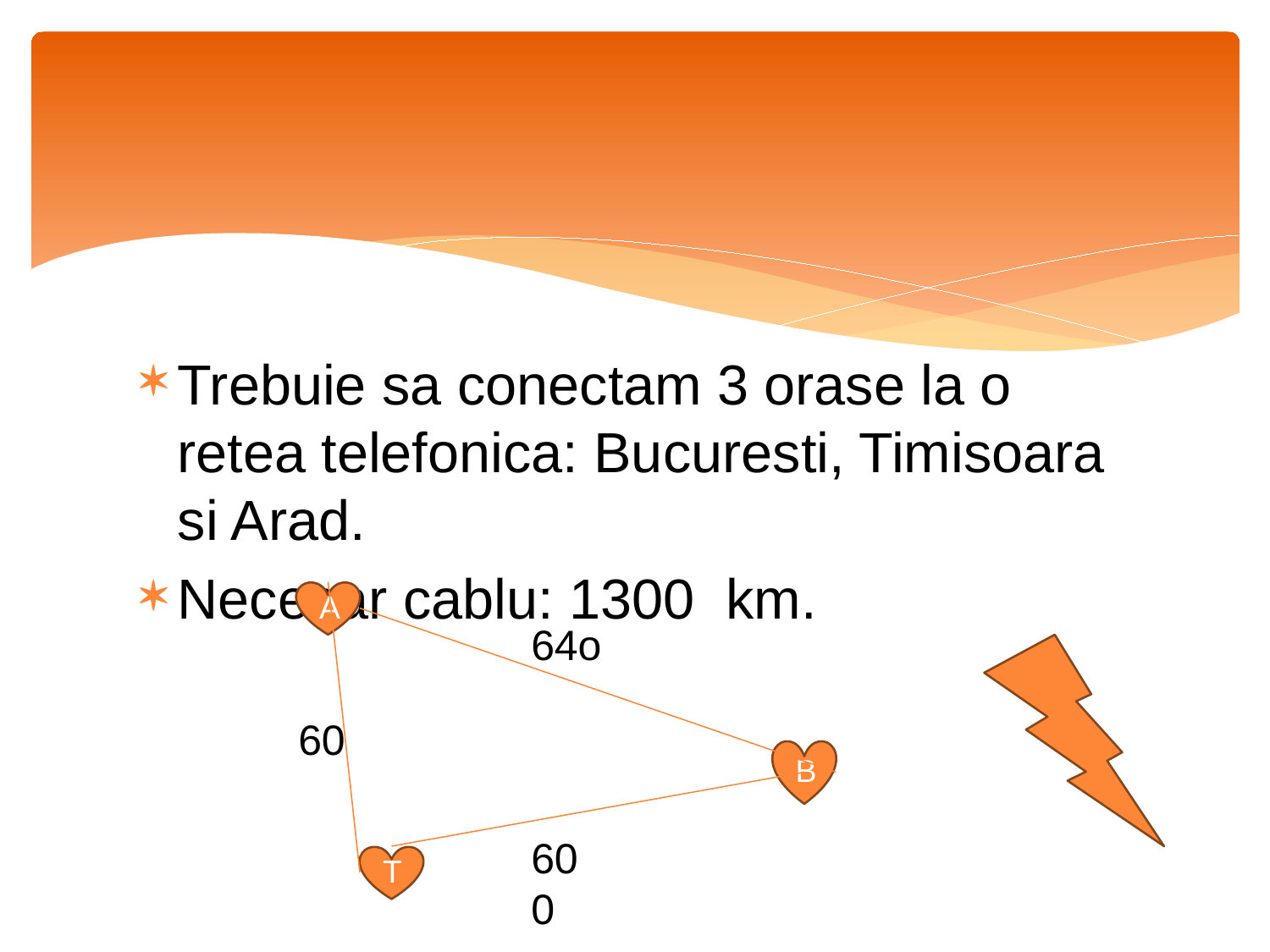

#
Trebuie sa conectam 3 orase la o retea telefonica: Bucuresti, Timisoara si Arad.
Necesar cablu: 1300  km.

A
64o

60
B
600
T